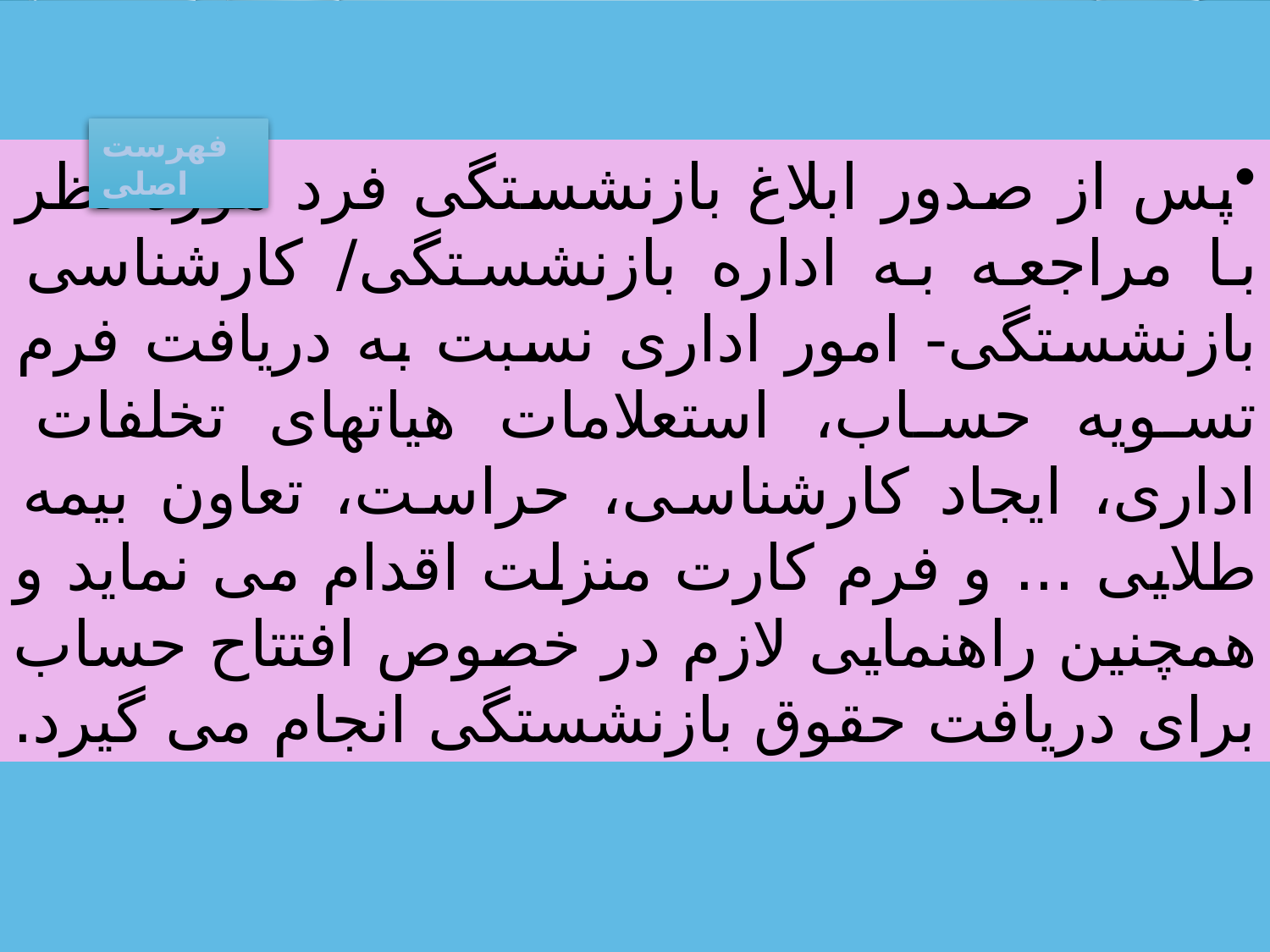

فهرست اصلی
پس از صدور ابلاغ بازنشستگی فرد مورد نظر با مراجعه به اداره بازنشستگی/ کارشناسی بازنشستگی- امور اداری نسبت به دریافت فرم تسویه حساب، استعلامات هیاتهای تخلفات اداری، ایجاد کارشناسی، حراست، تعاون بیمه طلایی ... و فرم کارت منزلت اقدام می نماید و همچنین راهنمایی لازم در خصوص افتتاح حساب برای دریافت حقوق بازنشستگی انجام می گیرد.